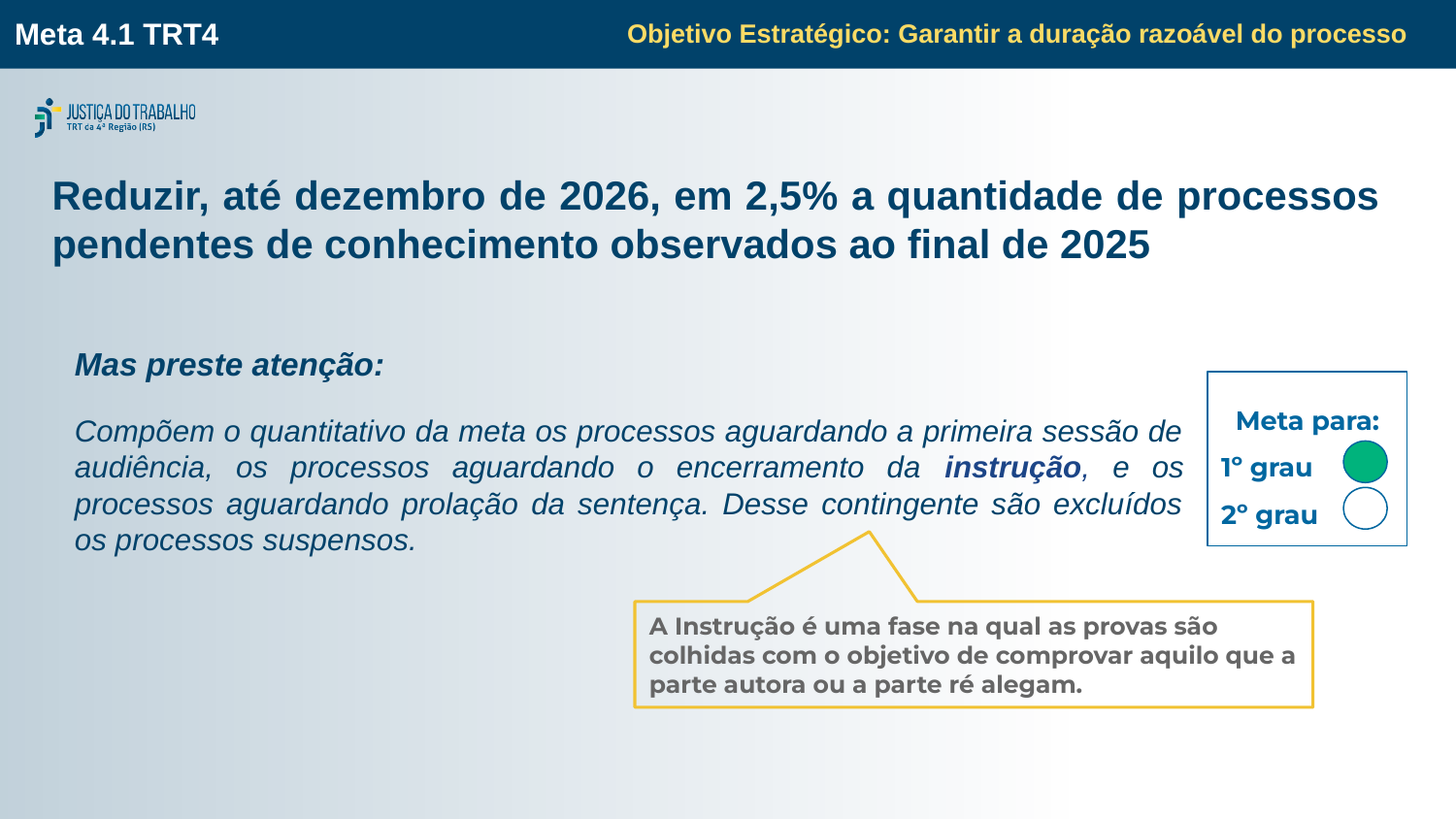

Objetivo Estratégico: Garantir a duração razoável do processo
Meta 4.1 TRT4
# Reduzir, até dezembro de 2026, em 2,5% a quantidade de processos pendentes de conhecimento observados ao final de 2025

Mas preste atenção:

Compõem o quantitativo da meta os processos aguardando a primeira sessão de audiência, os processos aguardando o encerramento da instrução, e os processos aguardando prolação da sentença. Desse contingente são excluídos os processos suspensos.
Meta para:
1º grau
2º grau

A Instrução é uma fase na qual as provas são colhidas com o objetivo de comprovar aquilo que a parte autora ou a parte ré alegam.